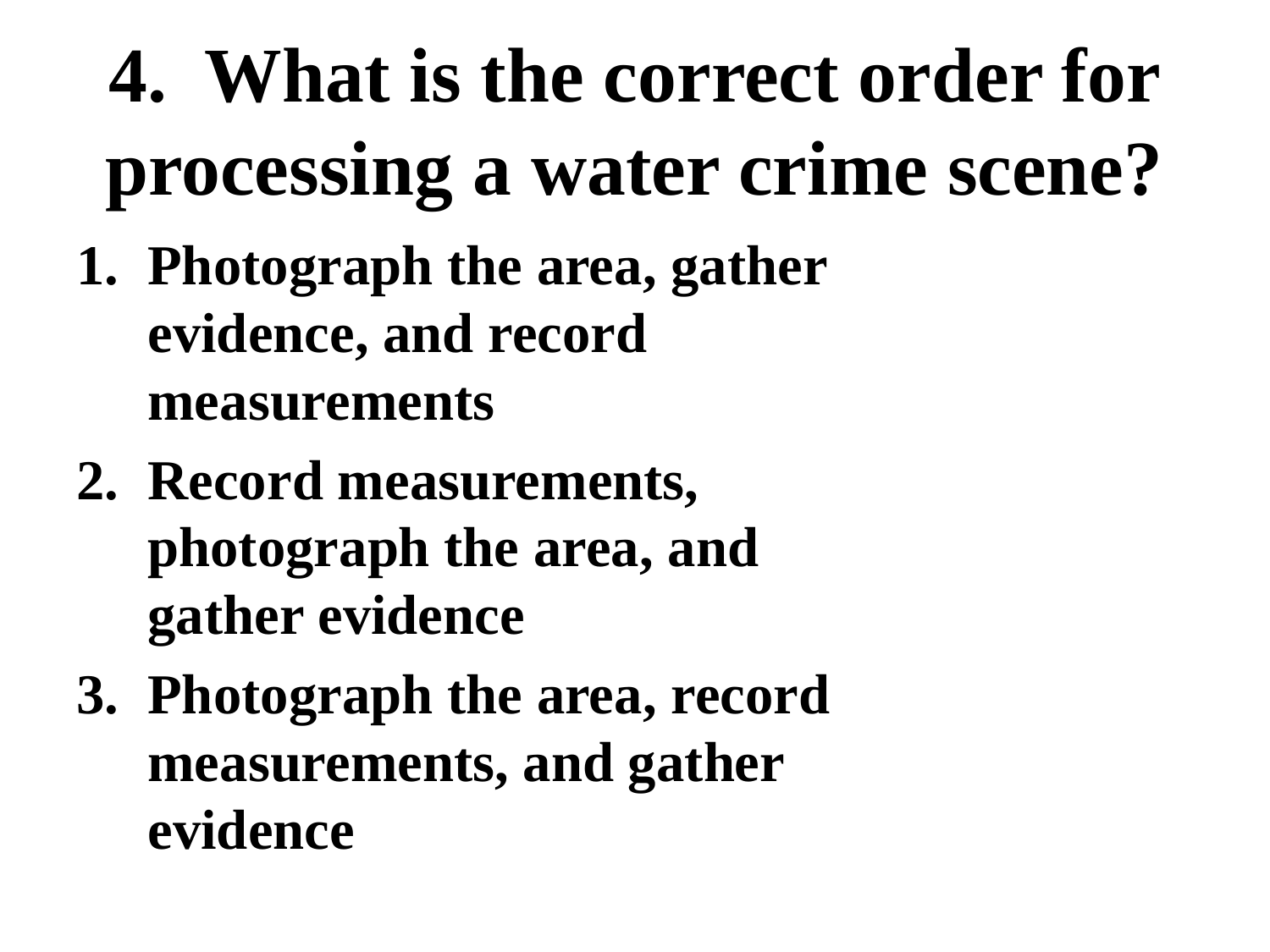

# 4.  What is the correct order for processing a water crime scene?
Photograph the area, gather evidence, and record measurements
Record measurements, photograph the area, and gather evidence
Photograph the area, record measurements, and gather evidence